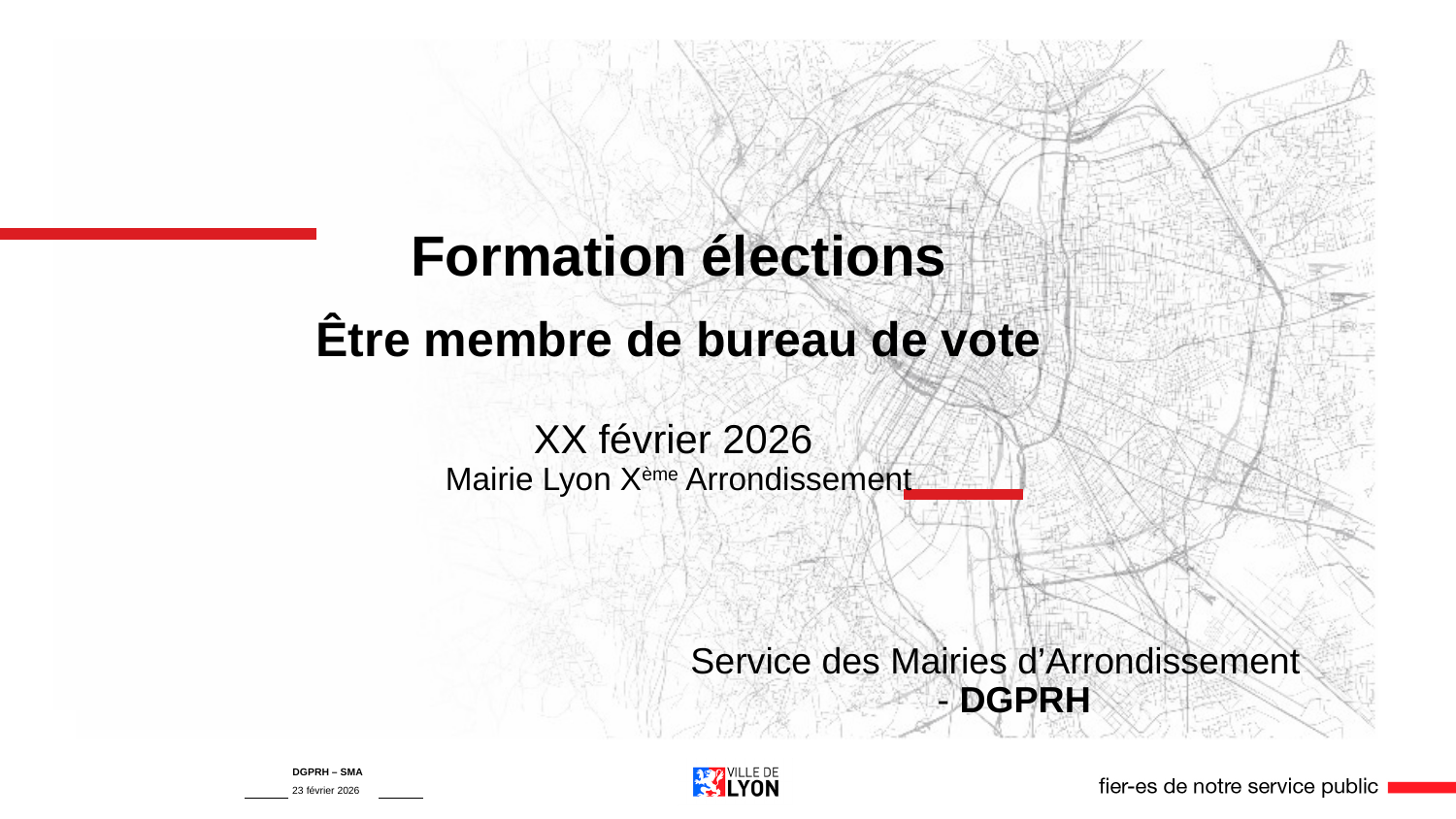

# Formation élections Être membre de bureau de vote XX février 2026 Mairie Lyon Xème Arrondissement
Service des Mairies d’Arrondissement
- DGPRH

DGPRH – SMA
23 février 2026